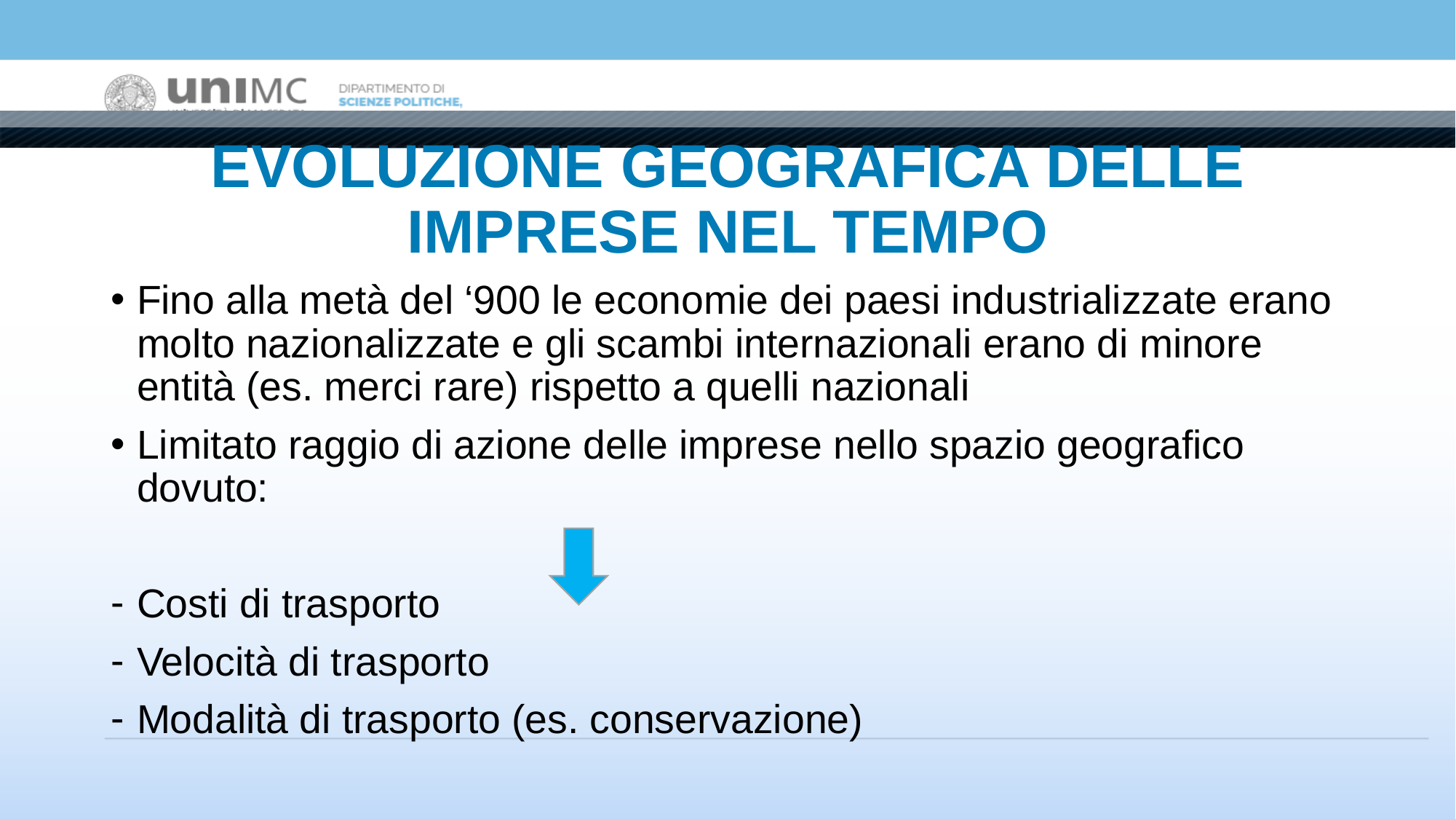

# EVOLUZIONE GEOGRAFICA DELLE IMPRESE NEL TEMPO
Fino alla metà del ‘900 le economie dei paesi industrializzate erano molto nazionalizzate e gli scambi internazionali erano di minore entità (es. merci rare) rispetto a quelli nazionali
Limitato raggio di azione delle imprese nello spazio geografico dovuto:

Costi di trasporto
Velocità di trasporto
Modalità di trasporto (es. conservazione)